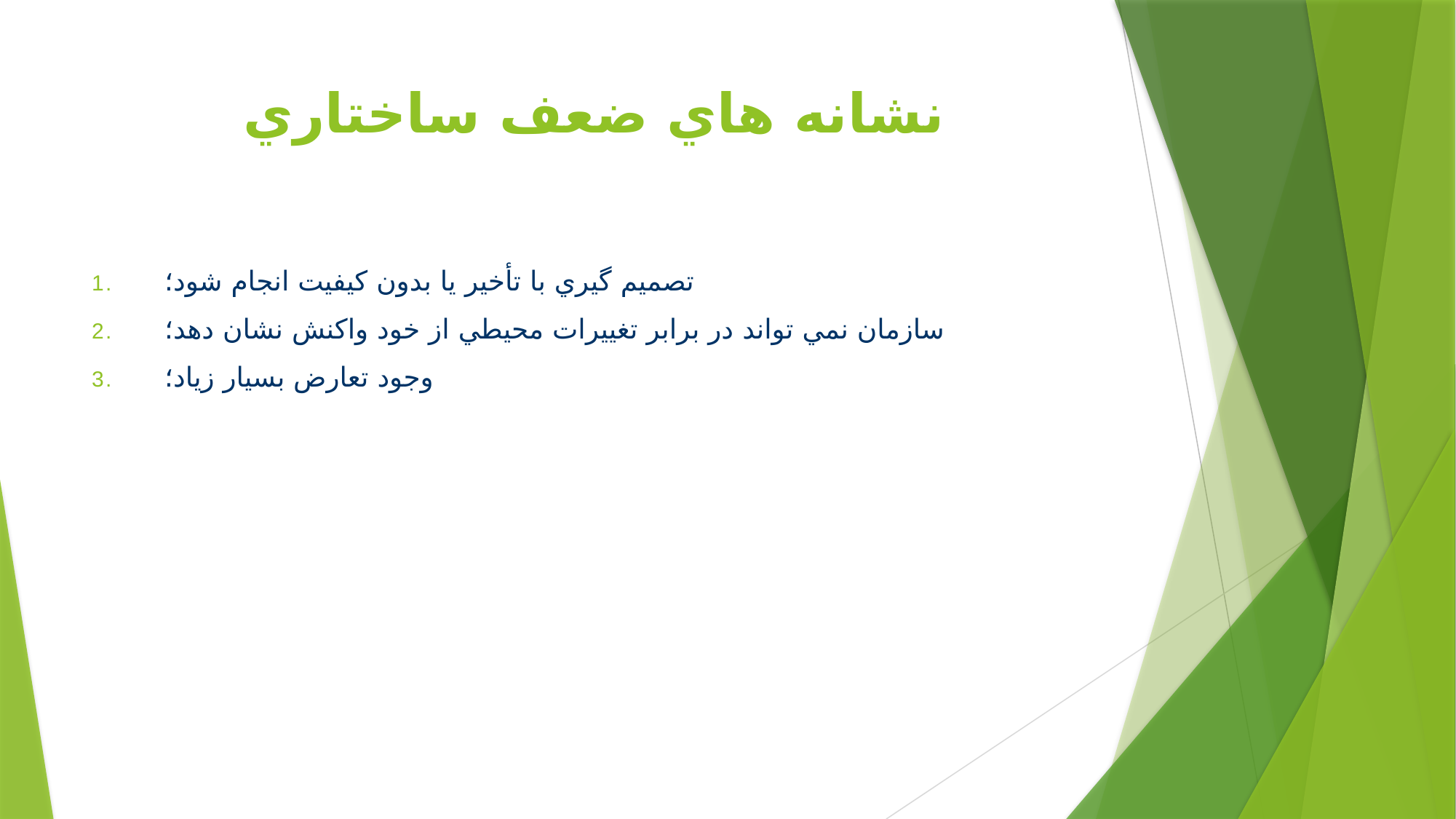

# نشانه هاي ضعف ساختاري
تصميم گيري با تأخير يا بدون كيفيت انجام شود؛
سازمان نمي تواند در برابر تغييرات محيطي از خود واكنش نشان دهد؛
وجود تعارض بسيار زياد؛